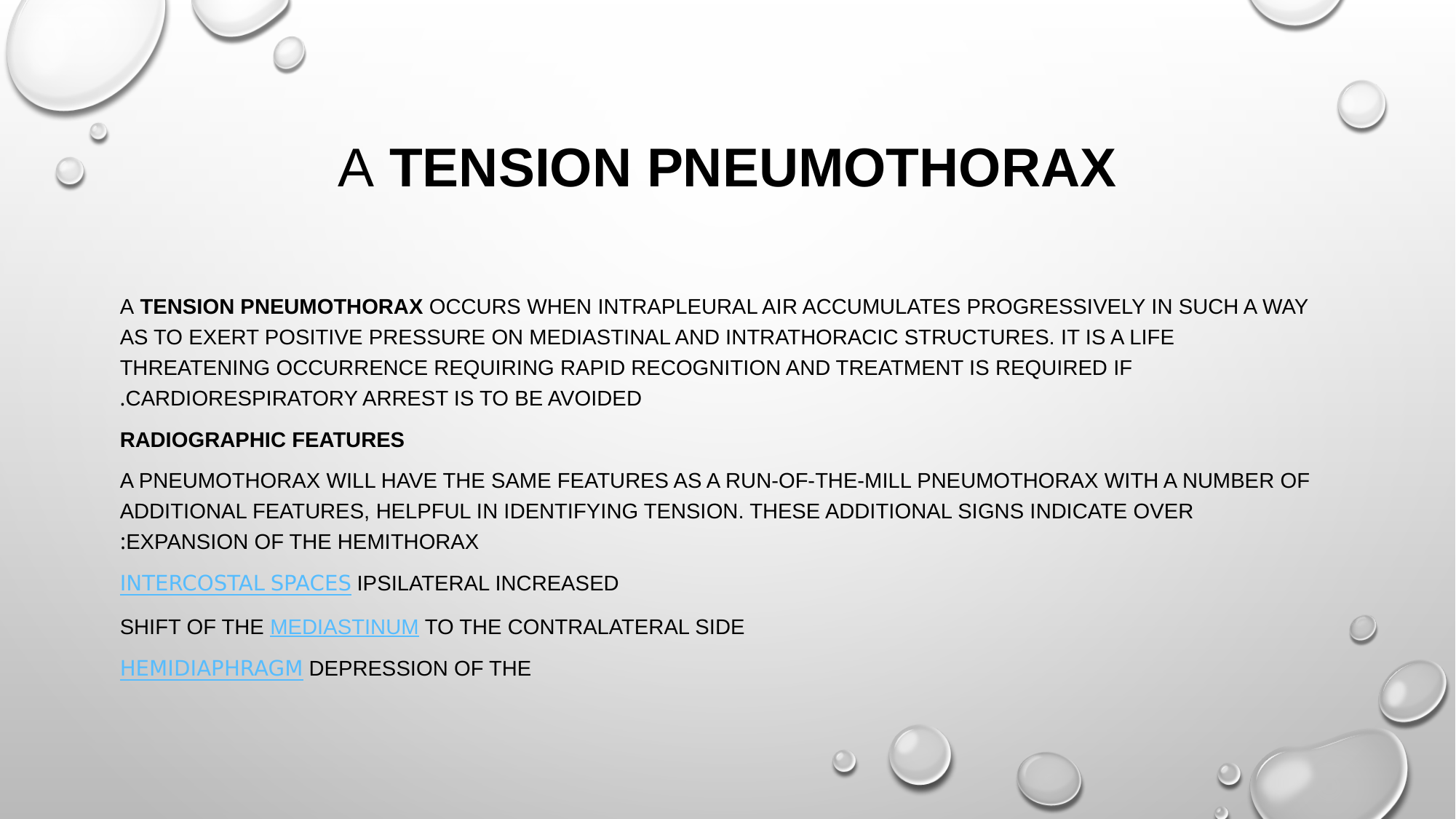

# A tension pneumothorax
A tension pneumothorax occurs when intrapleural air accumulates progressively in such a way as to exert positive pressure on mediastinal and intrathoracic structures. It is a life threatening occurrence requiring rapid recognition and treatment is required if cardiorespiratory arrest is to be avoided.
Radiographic features
A pneumothorax will have the same features as a run-of-the-mill pneumothorax with a number of additional features, helpful in identifying tension. These additional signs indicate over expansion of the hemithorax:
ipsilateral increased intercostal spaces
shift of the mediastinum to the contralateral side
depression of the hemidiaphragm